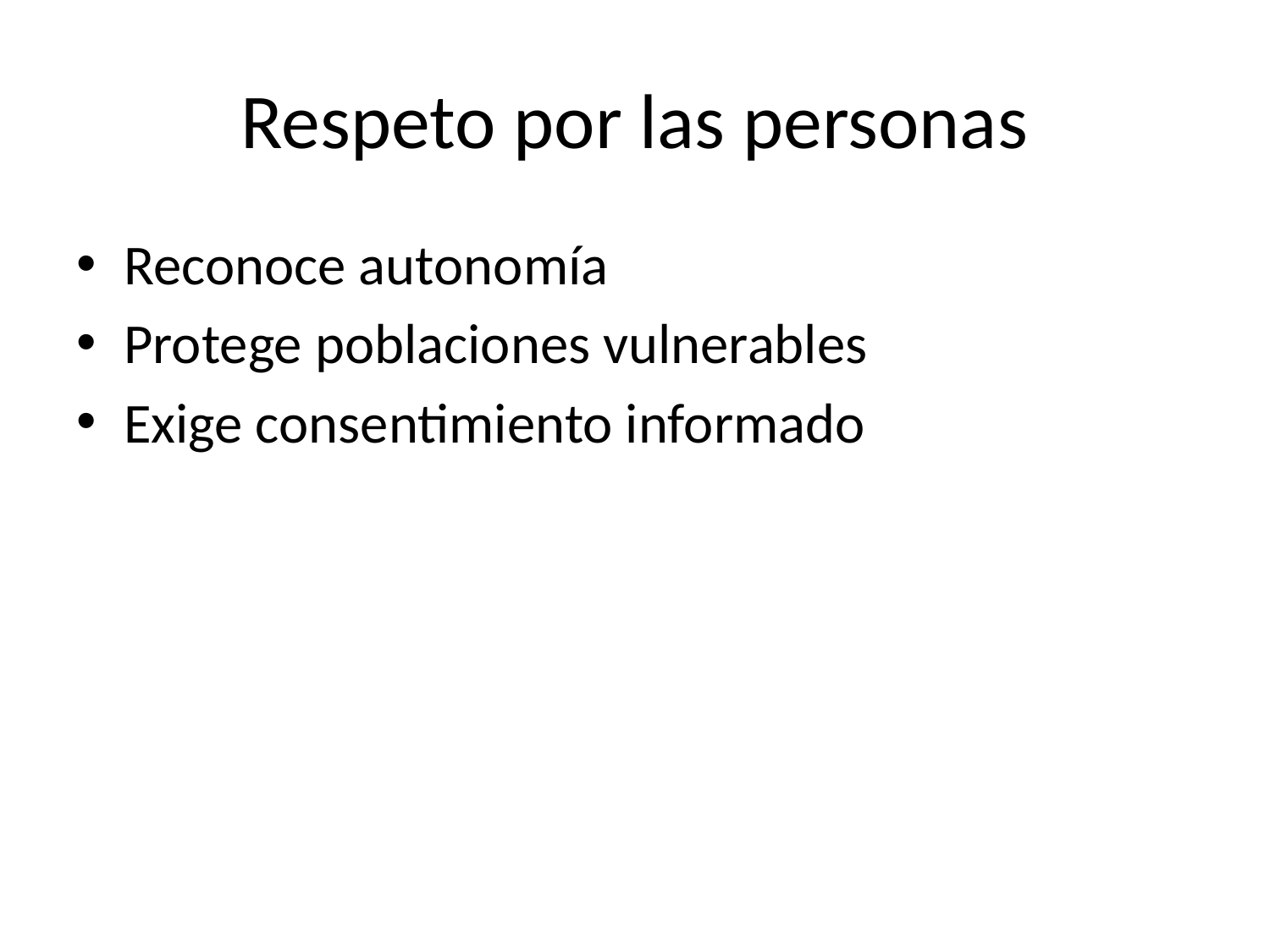

# Respeto por las personas
Reconoce autonomía
Protege poblaciones vulnerables
Exige consentimiento informado